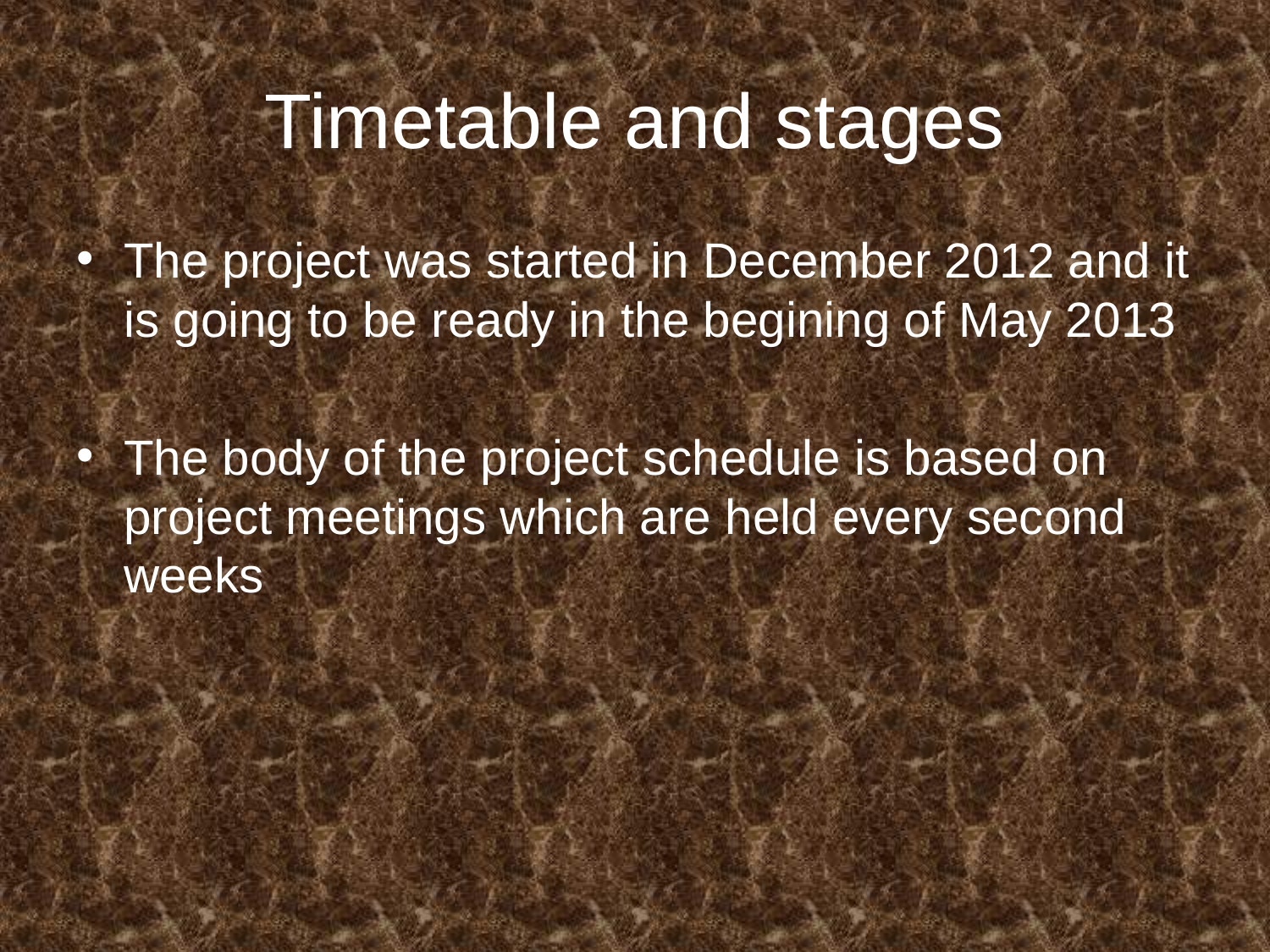

# Timetable and stages
The project was started in December 2012 and it is going to be ready in the begining of May 2013

The body of the project schedule is based on project meetings which are held every second weeks